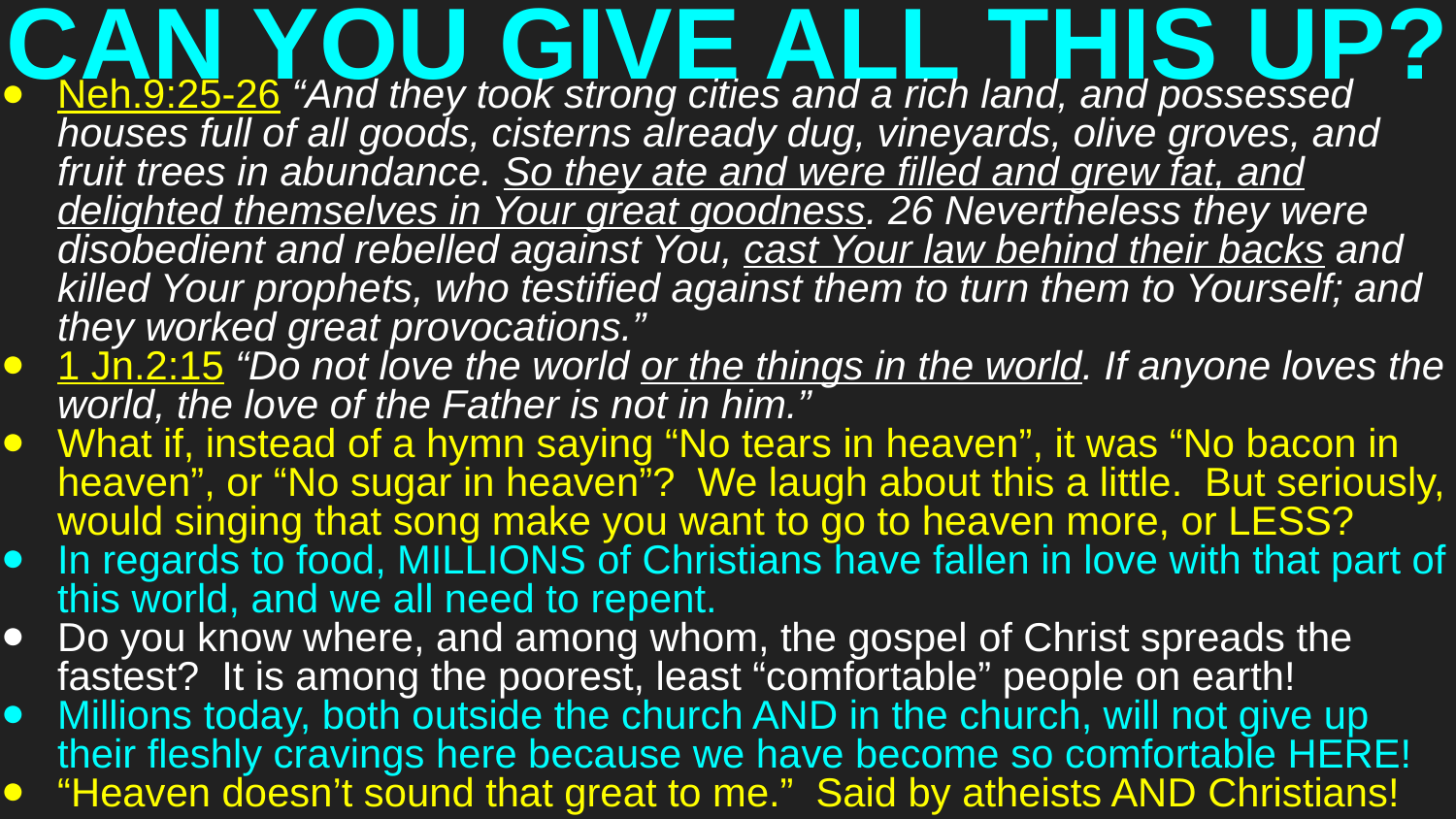

# CAN YOU GIVE ALL THIS UP?
Neh.9:25-26 “And they took strong cities and a rich land, and possessed houses full of all goods, cisterns already dug, vineyards, olive groves, and fruit trees in abundance. So they ate and were filled and grew fat, and delighted themselves in Your great goodness. 26 Nevertheless they were disobedient and rebelled against You, cast Your law behind their backs and killed Your prophets, who testified against them to turn them to Yourself; and they worked great provocations.”
1 Jn.2:15 “Do not love the world or the things in the world. If anyone loves the world, the love of the Father is not in him.”
What if, instead of a hymn saying “No tears in heaven”, it was “No bacon in heaven”, or “No sugar in heaven”?  We laugh about this a little.  But seriously, would singing that song make you want to go to heaven more, or LESS?
In regards to food, MILLIONS of Christians have fallen in love with that part of this world, and we all need to repent.
Do you know where, and among whom, the gospel of Christ spreads the fastest?  It is among the poorest, least “comfortable” people on earth!
Millions today, both outside the church AND in the church, will not give up their fleshly cravings here because we have become so comfortable HERE!
“Heaven doesn’t sound that great to me.”  Said by atheists AND Christians!